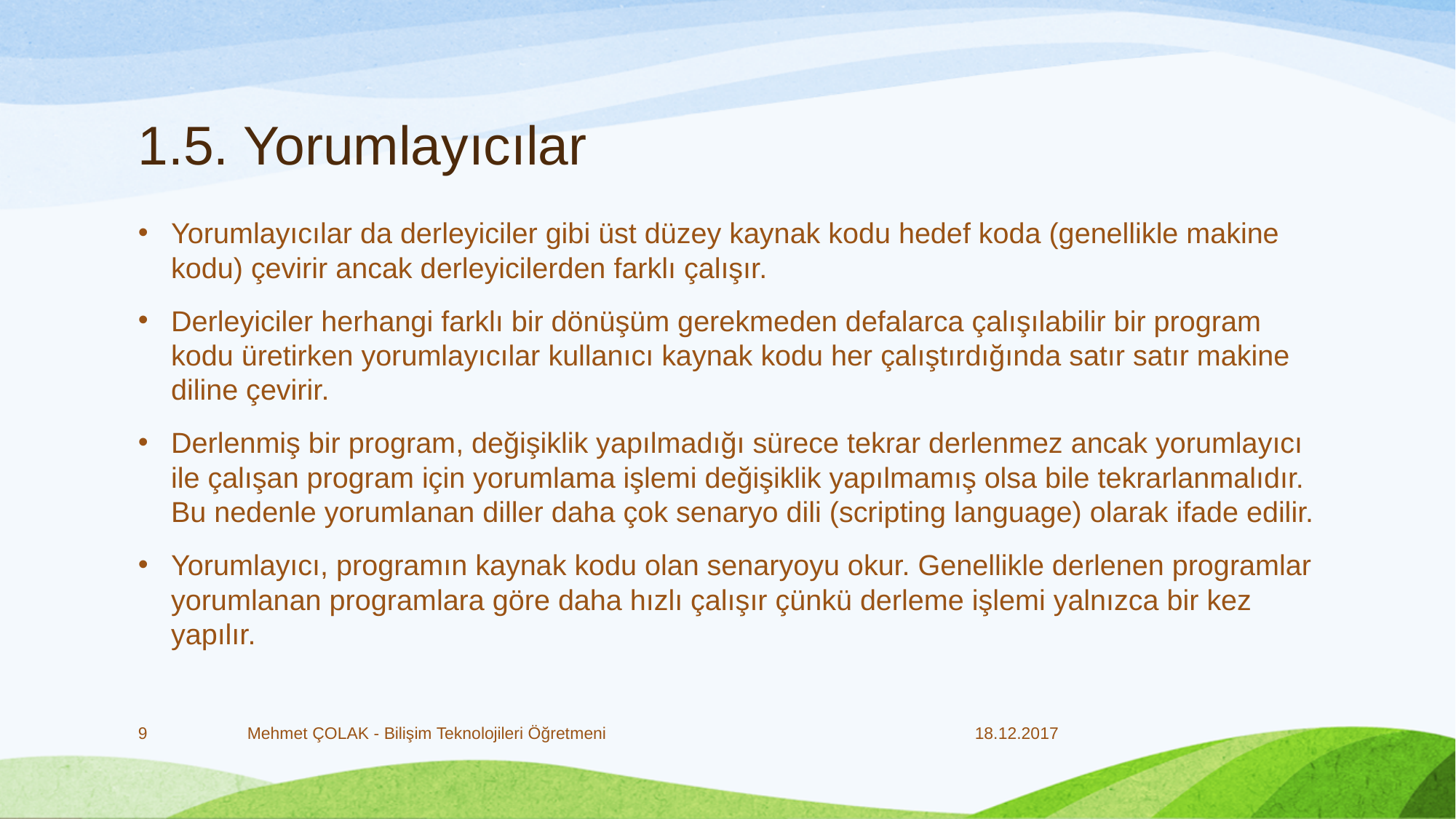

# 1.5. Yorumlayıcılar
Yorumlayıcılar da derleyiciler gibi üst düzey kaynak kodu hedef koda (genellikle makine kodu) çevirir ancak derleyicilerden farklı çalışır.
Derleyiciler herhangi farklı bir dönüşüm gerekmeden defalarca çalışılabilir bir program kodu üretirken yorumlayıcılar kullanıcı kaynak kodu her çalıştırdığında satır satır makine diline çevirir.
Derlenmiş bir program, değişiklik yapılmadığı sürece tekrar derlenmez ancak yorumlayıcı ile çalışan program için yorumlama işlemi değişiklik yapılmamış olsa bile tekrarlanmalıdır. Bu nedenle yorumlanan diller daha çok senaryo dili (scripting language) olarak ifade edilir.
Yorumlayıcı, programın kaynak kodu olan senaryoyu okur. Genellikle derlenen programlar yorumlanan programlara göre daha hızlı çalışır çünkü derleme işlemi yalnızca bir kez yapılır.
9
Mehmet ÇOLAK - Bilişim Teknolojileri Öğretmeni
18.12.2017